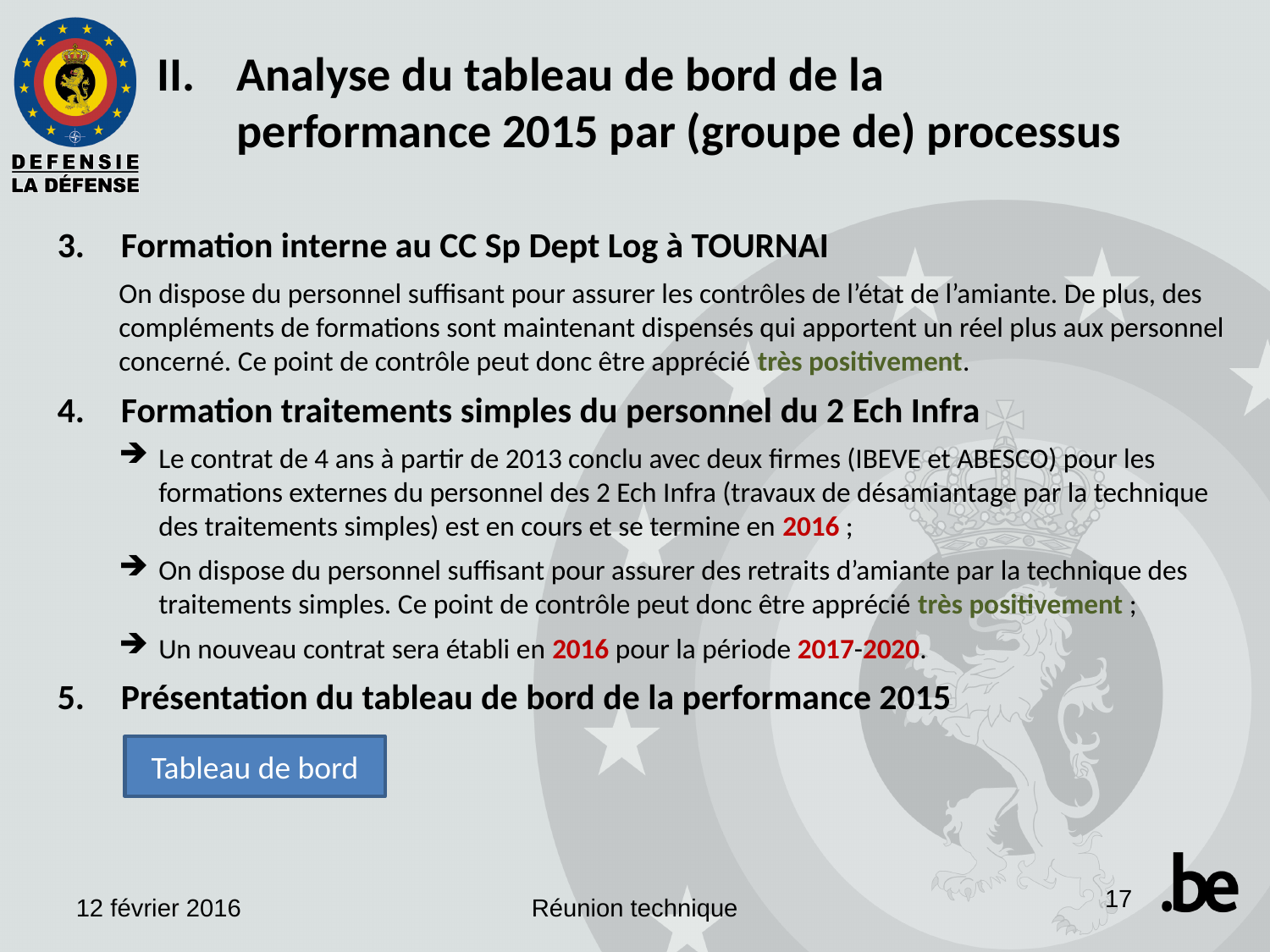

Analyse du tableau de bord de la performance 2015 par (groupe de) processus
Formation interne au CC Sp Dept Log à TOURNAI
On dispose du personnel suffisant pour assurer les contrôles de l’état de l’amiante. De plus, des compléments de formations sont maintenant dispensés qui apportent un réel plus aux personnel concerné. Ce point de contrôle peut donc être apprécié très positivement.
Formation traitements simples du personnel du 2 Ech Infra
Le contrat de 4 ans à partir de 2013 conclu avec deux firmes (IBEVE et ABESCO) pour les formations externes du personnel des 2 Ech Infra (travaux de désamiantage par la technique des traitements simples) est en cours et se termine en 2016 ;
On dispose du personnel suffisant pour assurer des retraits d’amiante par la technique des traitements simples. Ce point de contrôle peut donc être apprécié très positivement ;
Un nouveau contrat sera établi en 2016 pour la période 2017-2020.
Présentation du tableau de bord de la performance 2015
Tableau de bord
17
12 février 2016
Réunion technique